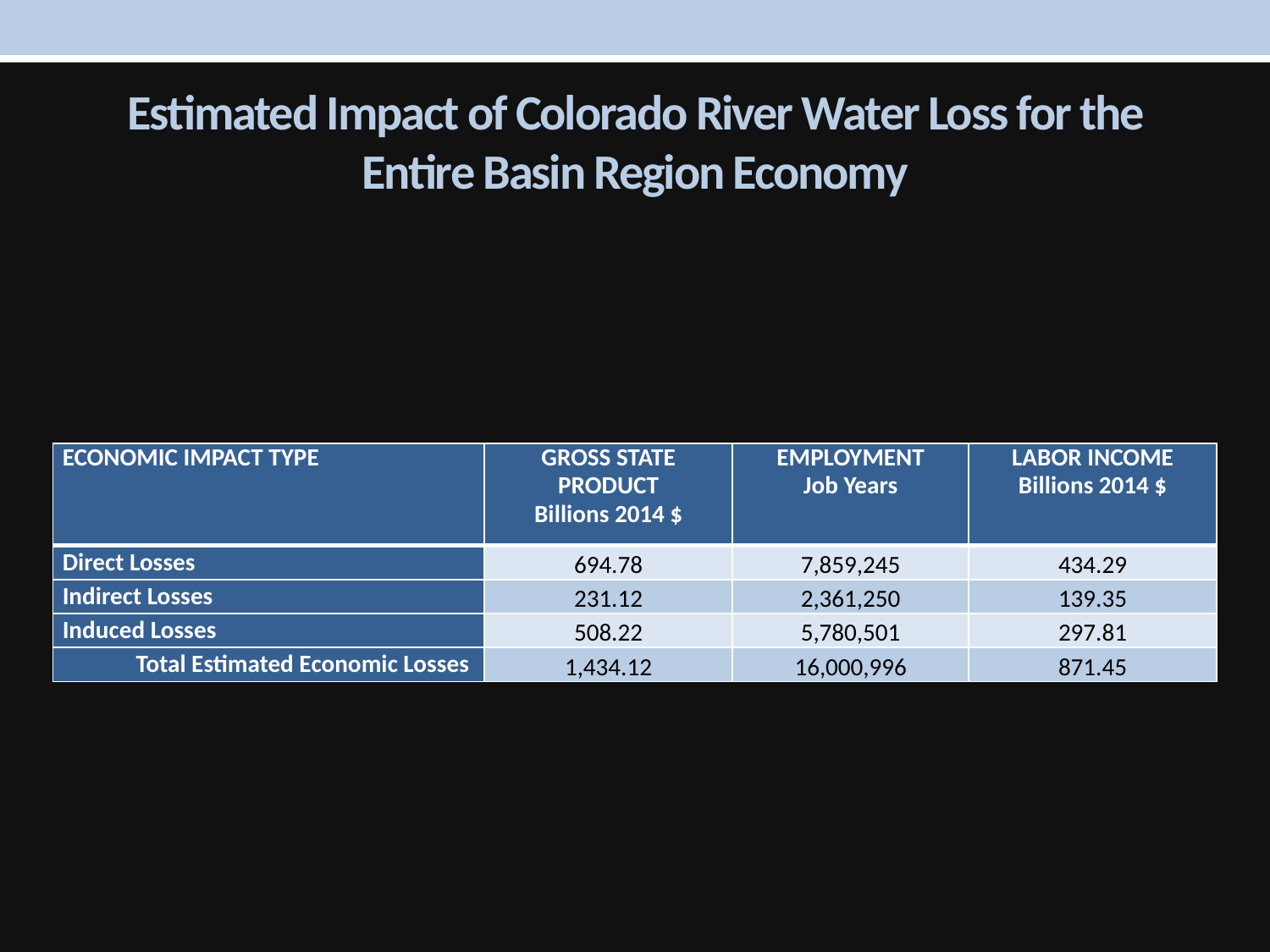

Estimated Impact of Colorado River Water Loss for the Entire Basin Region Economy

| ECONOMIC IMPACT TYPE | GROSS STATE PRODUCT Billions 2014 $ | EMPLOYMENT Job Years | LABOR INCOME Billions 2014 $ |
| --- | --- | --- | --- |
| Direct Losses | 694.78 | 7,859,245 | 434.29 |
| Indirect Losses | 231.12 | 2,361,250 | 139.35 |
| Induced Losses | 508.22 | 5,780,501 | 297.81 |
| Total Estimated Economic Losses | 1,434.12 | 16,000,996 | 871.45 |